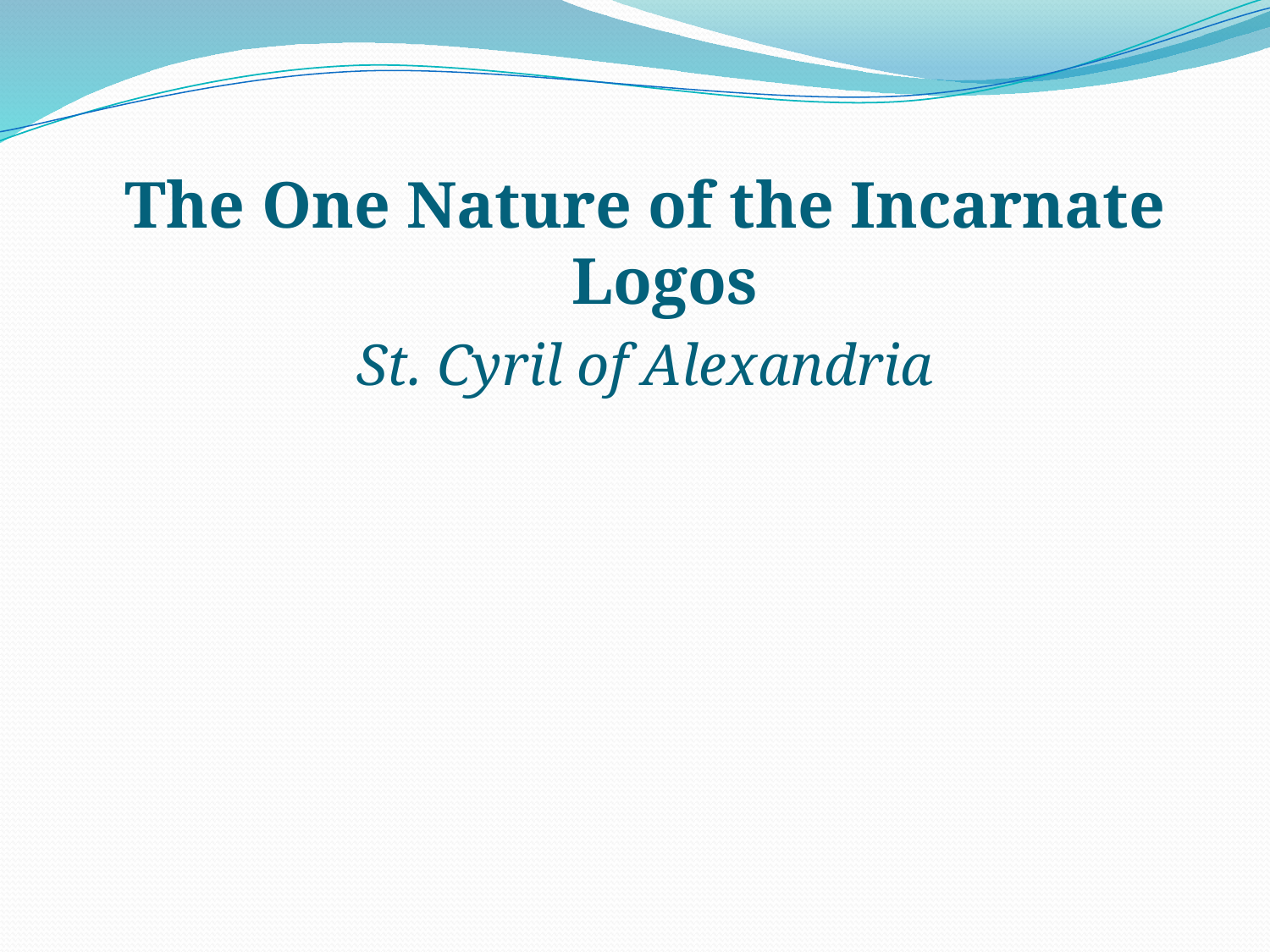

The One Nature of the Incarnate Logos
St. Cyril of Alexandria